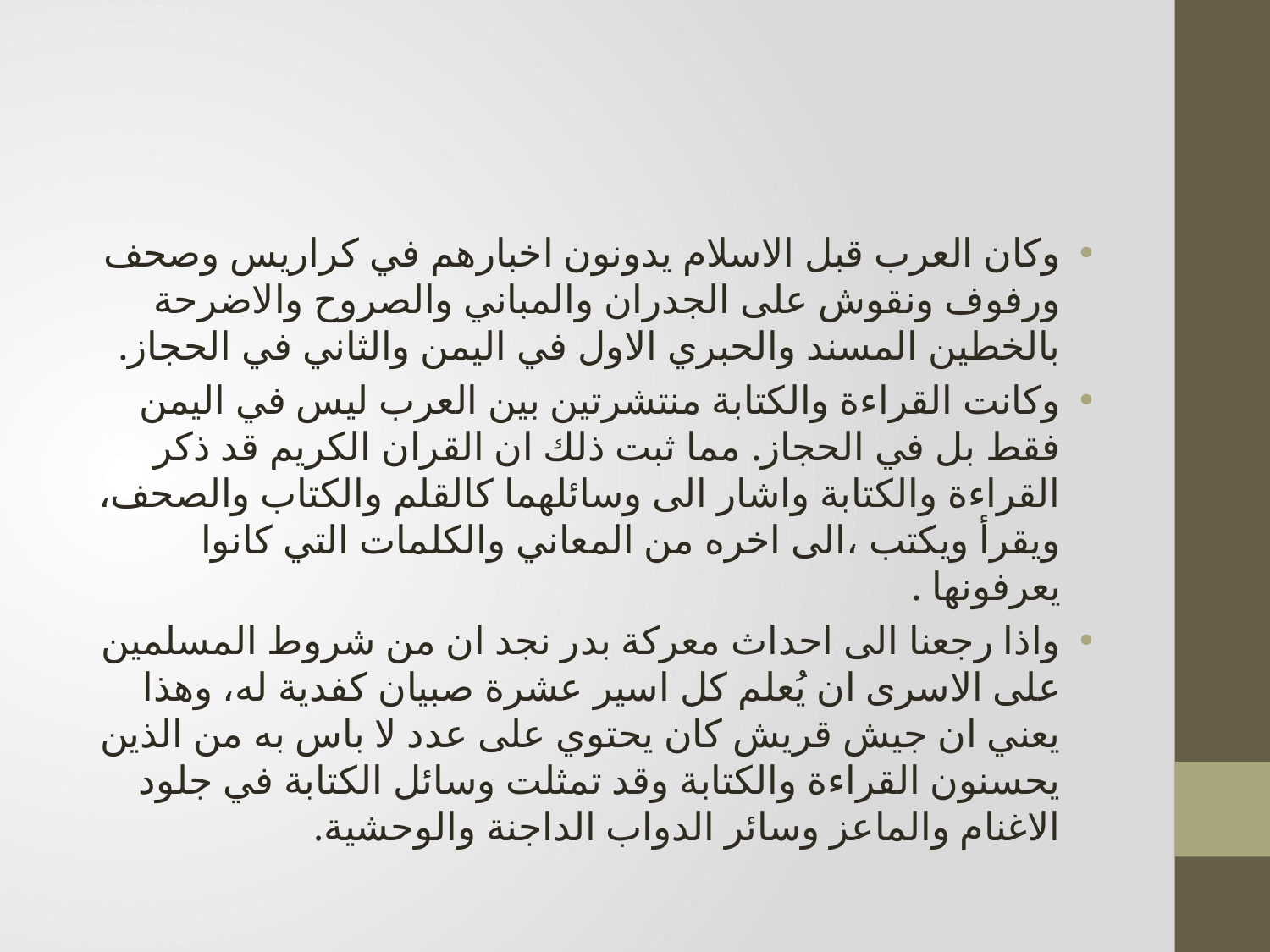

وكان العرب قبل الاسلام يدونون اخبارهم في كراريس وصحف ورفوف ونقوش على الجدران والمباني والصروح والاضرحة بالخطين المسند والحبري الاول في اليمن والثاني في الحجاز.
وكانت القراءة والكتابة منتشرتين بين العرب ليس في اليمن فقط بل في الحجاز. مما ثبت ذلك ان القران الكريم قد ذكر القراءة والكتابة واشار الى وسائلهما كالقلم والكتاب والصحف، ويقرأ ويكتب ،الى اخره من المعاني والكلمات التي كانوا يعرفونها .
واذا رجعنا الى احداث معركة بدر نجد ان من شروط المسلمين على الاسرى ان يُعلم كل اسير عشرة صبيان كفدية له، وهذا يعني ان جيش قريش كان يحتوي على عدد لا باس به من الذين يحسنون القراءة والكتابة وقد تمثلت وسائل الكتابة في جلود الاغنام والماعز وسائر الدواب الداجنة والوحشية.